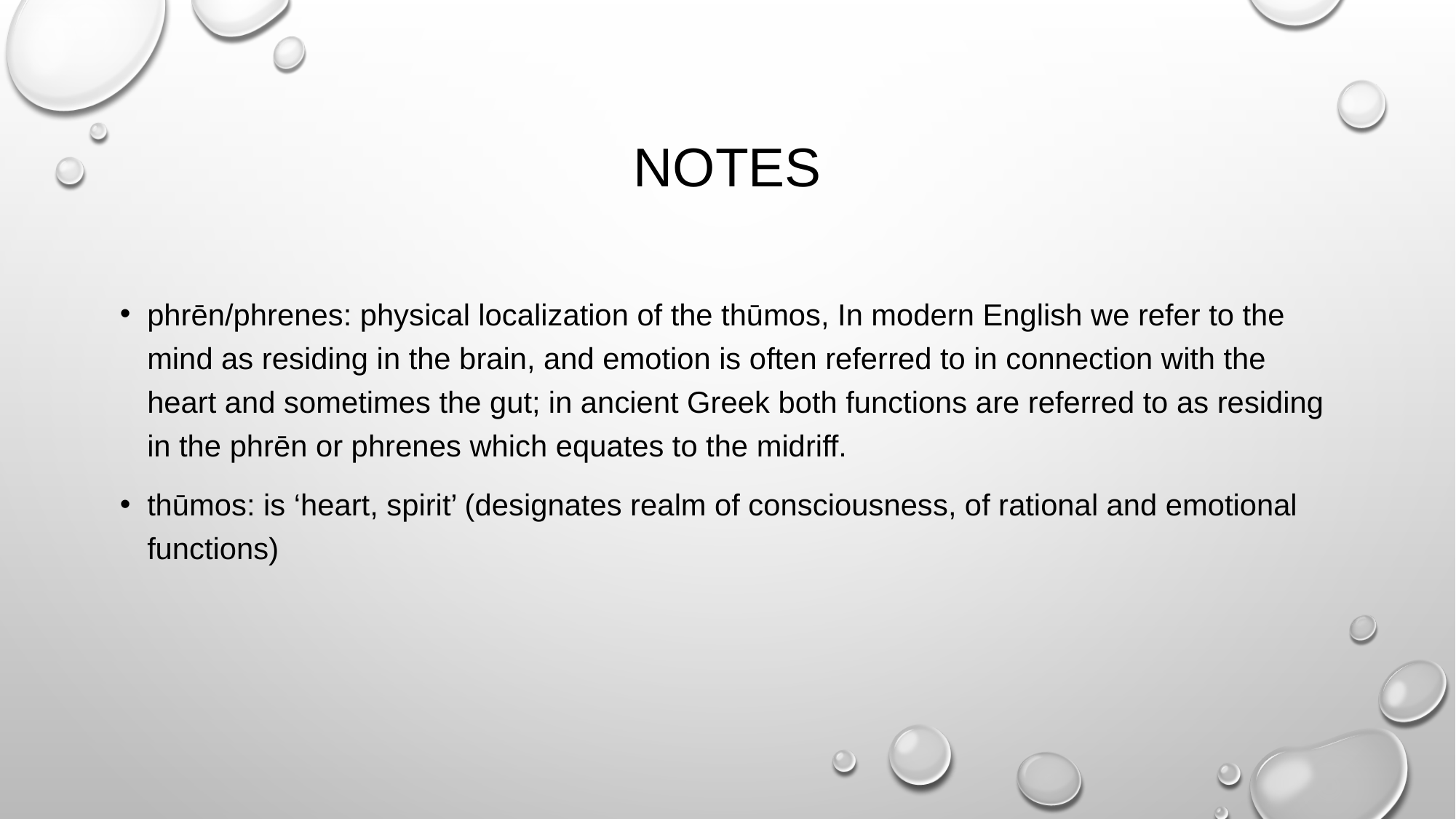

# notes
phrēn/phrenes: physical localization of the thūmos, In modern English we refer to the mind as residing in the brain, and emotion is often referred to in connection with the heart and sometimes the gut; in ancient Greek both functions are referred to as residing in the phrēn or phrenes which equates to the midriff.
thūmos: is ‘heart, spirit’ (designates realm of consciousness, of rational and emotional functions)